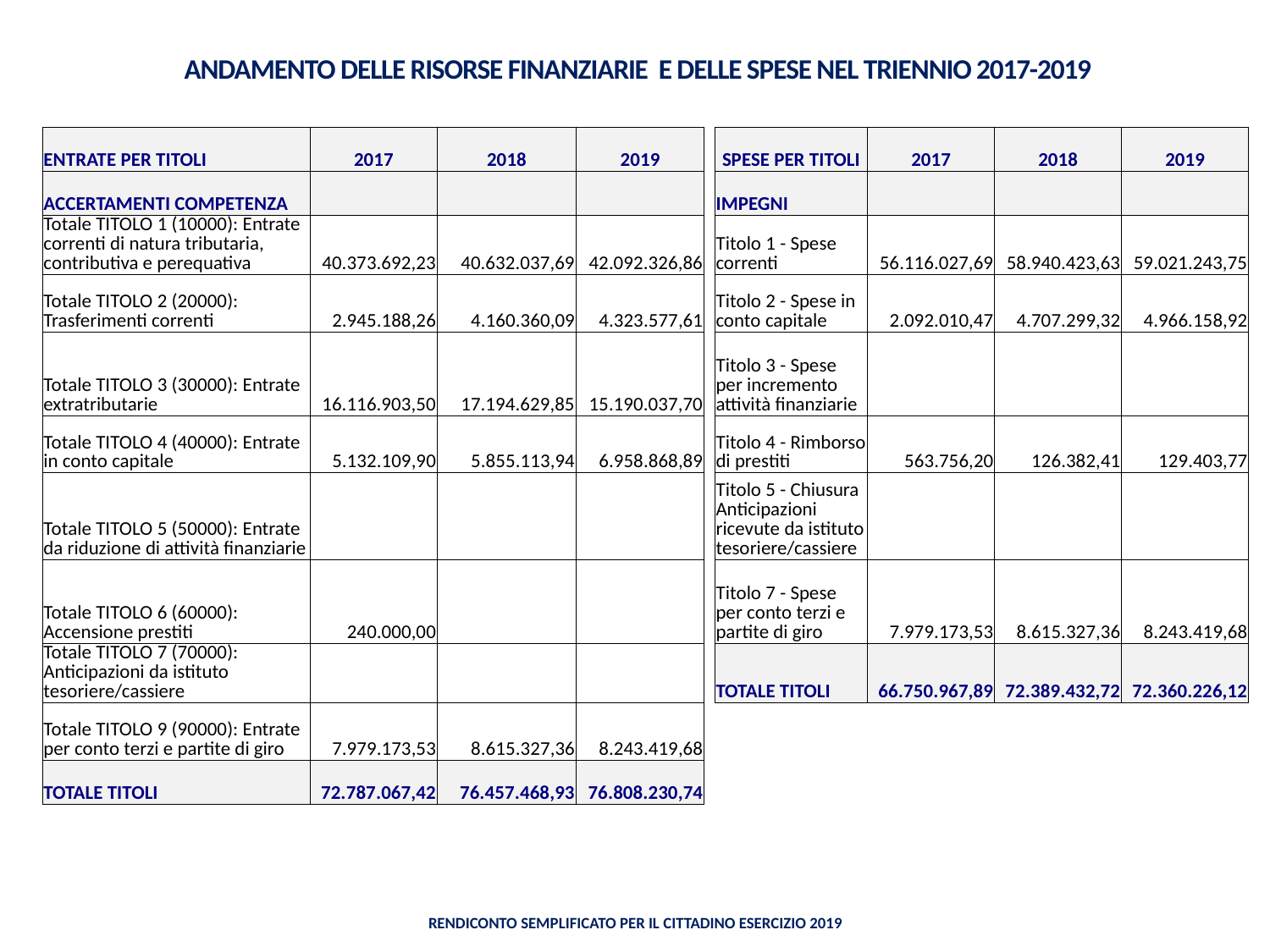

# ANDAMENTO DELLE RISORSE FINANZIARIE  E DELLE SPESE NEL TRIENNIO 2017-2019
| ENTRATE PER TITOLI | 2017 | 2018 | 2019 |  | SPESE PER TITOLI | 2017 | 2018 | 2019 |
| --- | --- | --- | --- | --- | --- | --- | --- | --- |
| ACCERTAMENTI COMPETENZA |  |  |  |  | IMPEGNI |  |  |  |
| Totale TITOLO 1 (10000): Entrate correnti di natura tributaria, contributiva e perequativa | 40.373.692,23 | 40.632.037,69 | 42.092.326,86 |  | Titolo 1 - Spese correnti | 56.116.027,69 | 58.940.423,63 | 59.021.243,75 |
| Totale TITOLO 2 (20000): Trasferimenti correnti | 2.945.188,26 | 4.160.360,09 | 4.323.577,61 |  | Titolo 2 - Spese in conto capitale | 2.092.010,47 | 4.707.299,32 | 4.966.158,92 |
| Totale TITOLO 3 (30000): Entrate extratributarie | 16.116.903,50 | 17.194.629,85 | 15.190.037,70 |  | Titolo 3 - Spese per incremento attività finanziarie |  |  |  |
| Totale TITOLO 4 (40000): Entrate in conto capitale | 5.132.109,90 | 5.855.113,94 | 6.958.868,89 |  | Titolo 4 - Rimborso di prestiti | 563.756,20 | 126.382,41 | 129.403,77 |
| Totale TITOLO 5 (50000): Entrate da riduzione di attività finanziarie |  |  |  |  | Titolo 5 - Chiusura Anticipazioni ricevute da istituto tesoriere/cassiere |  |  |  |
| Totale TITOLO 6 (60000): Accensione prestiti | 240.000,00 |  |  |  | Titolo 7 - Spese per conto terzi e partite di giro | 7.979.173,53 | 8.615.327,36 | 8.243.419,68 |
| Totale TITOLO 7 (70000): Anticipazioni da istituto tesoriere/cassiere |  |  |  |  | TOTALE TITOLI | 66.750.967,89 | 72.389.432,72 | 72.360.226,12 |
| Totale TITOLO 9 (90000): Entrate per conto terzi e partite di giro | 7.979.173,53 | 8.615.327,36 | 8.243.419,68 |  |  |  |  |  |
| TOTALE TITOLI | 72.787.067,42 | 76.457.468,93 | 76.808.230,74 |  |  |  |  |  |
Rendiconto semplificato per il Cittadino Esercizio 2019